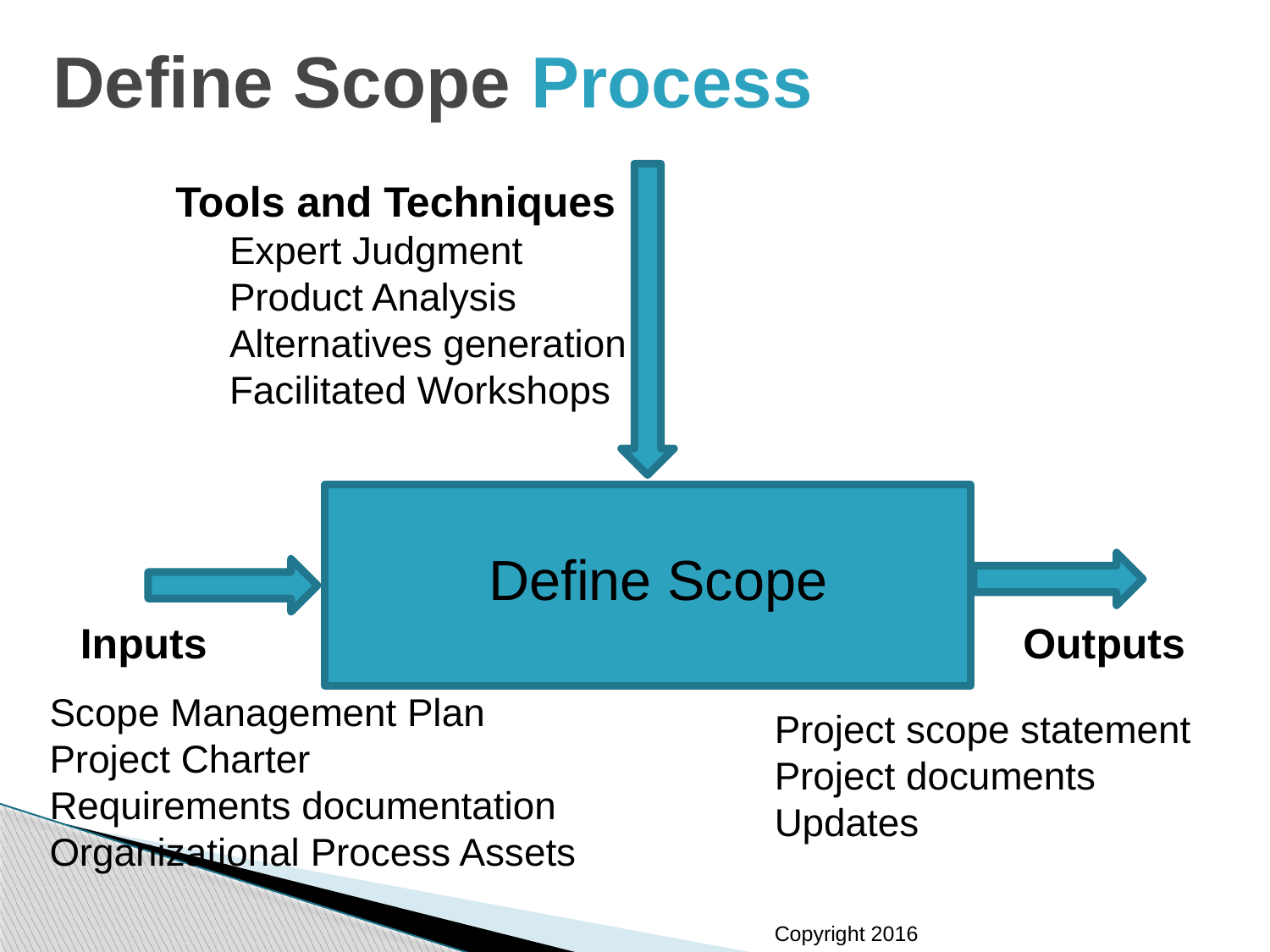

# Define Scope Process

Tools and Techniques
     Expert Judgment
     Product Analysis
     Alternatives generation
     Facilitated Workshops

Define Scope

Inputs
Outputs
Scope Management Plan
Project Charter
Requirements documentation
Organizational Process Assets
Project scope statement
Project documents Updates